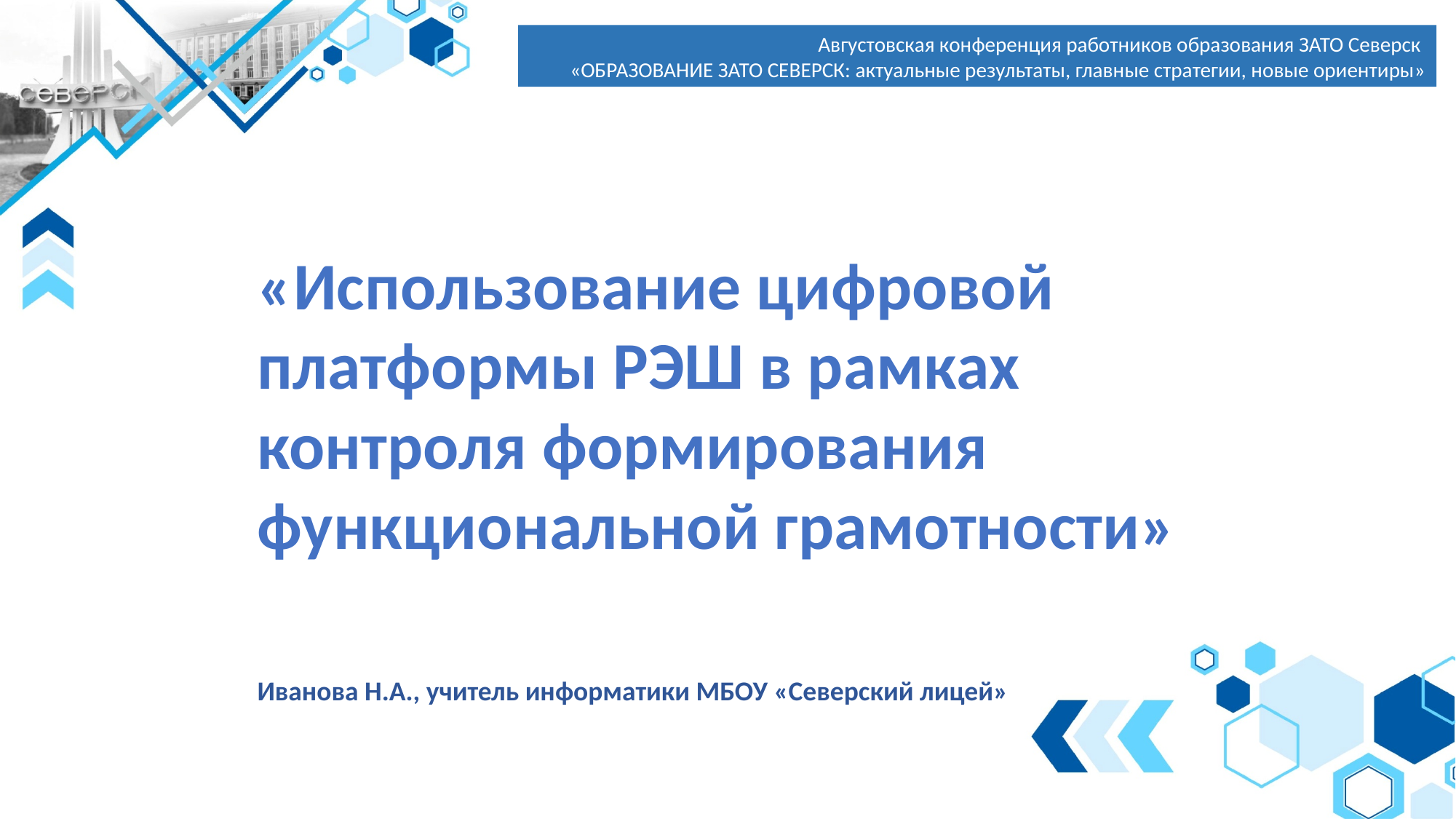

Августовская конференция работников образования ЗАТО Северск
«ОБРАЗОВАНИЕ ЗАТО СЕВЕРСК: актуальные результаты, главные стратегии, новые ориентиры»
«Использование цифровой платформы РЭШ в рамках контроля формирования функциональной грамотности»
Иванова Н.А., учитель информатики МБОУ «Северский лицей»